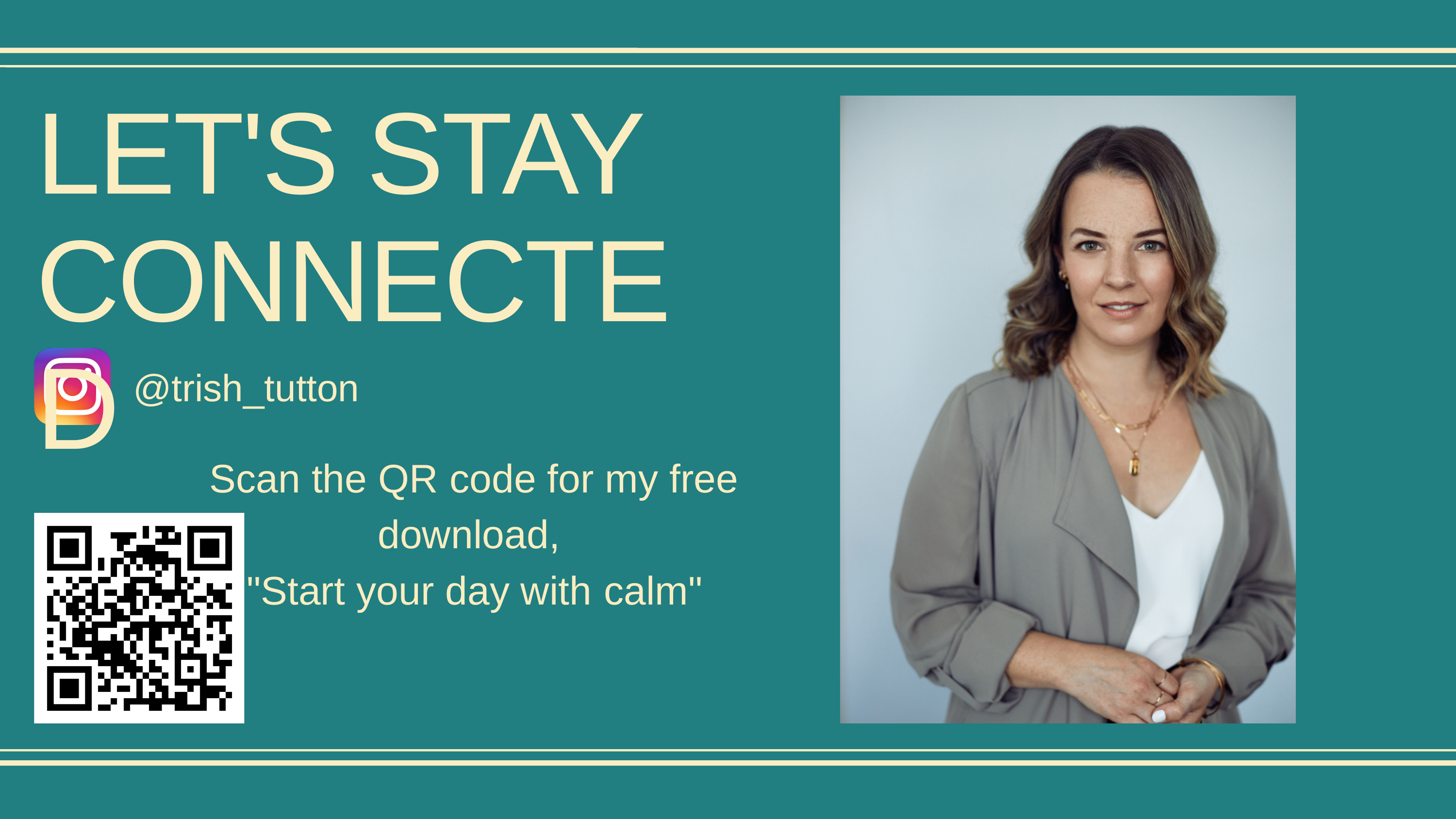

LET'S STAY CONNECTED

@trish_tutton
Scan the QR code for my free download,
"Start your day with calm"